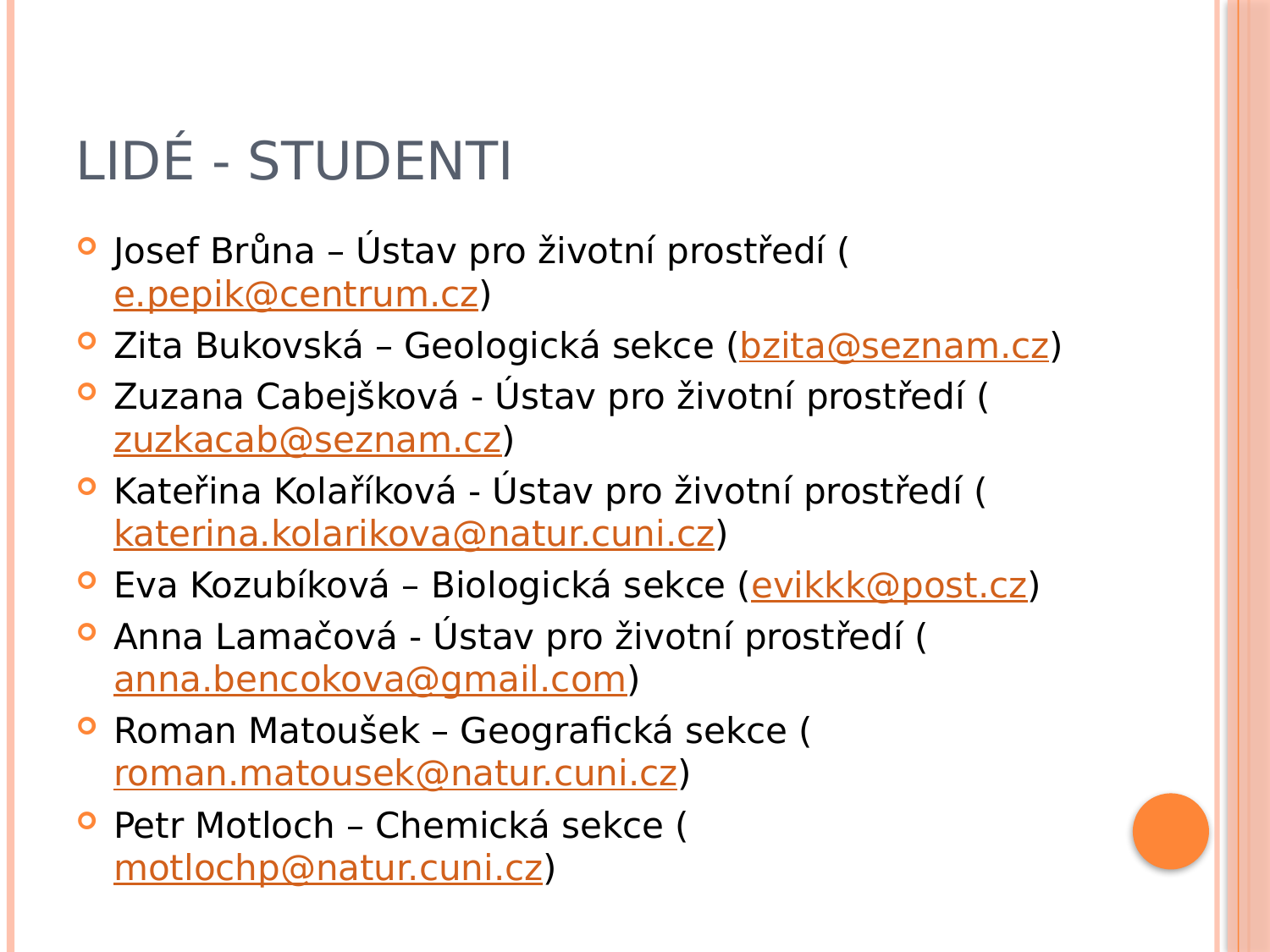

# Lidé - Studenti
Josef Brůna – Ústav pro životní prostředí (e.pepik@centrum.cz)
Zita Bukovská – Geologická sekce (bzita@seznam.cz)
Zuzana Cabejšková - Ústav pro životní prostředí (zuzkacab@seznam.cz)
Kateřina Kolaříková - Ústav pro životní prostředí (katerina.kolarikova@natur.cuni.cz)
Eva Kozubíková – Biologická sekce (evikkk@post.cz)
Anna Lamačová - Ústav pro životní prostředí (anna.bencokova@gmail.com)
Roman Matoušek – Geografická sekce (roman.matousek@natur.cuni.cz)
Petr Motloch – Chemická sekce (motlochp@natur.cuni.cz)